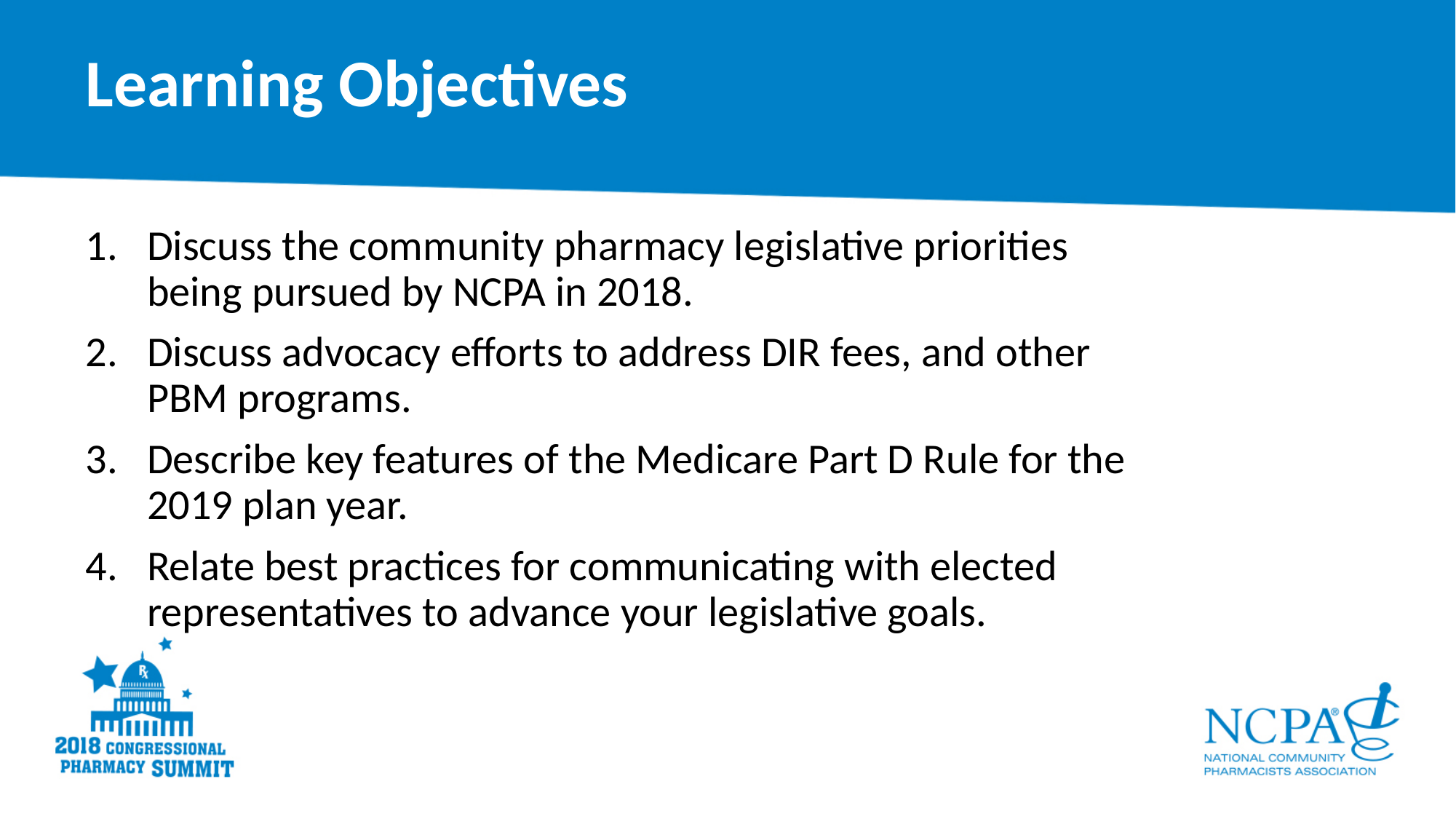

# Learning Objectives
Discuss the community pharmacy legislative priorities being pursued by NCPA in 2018.
Discuss advocacy efforts to address DIR fees, and other PBM programs.
Describe key features of the Medicare Part D Rule for the 2019 plan year.
Relate best practices for communicating with elected representatives to advance your legislative goals.